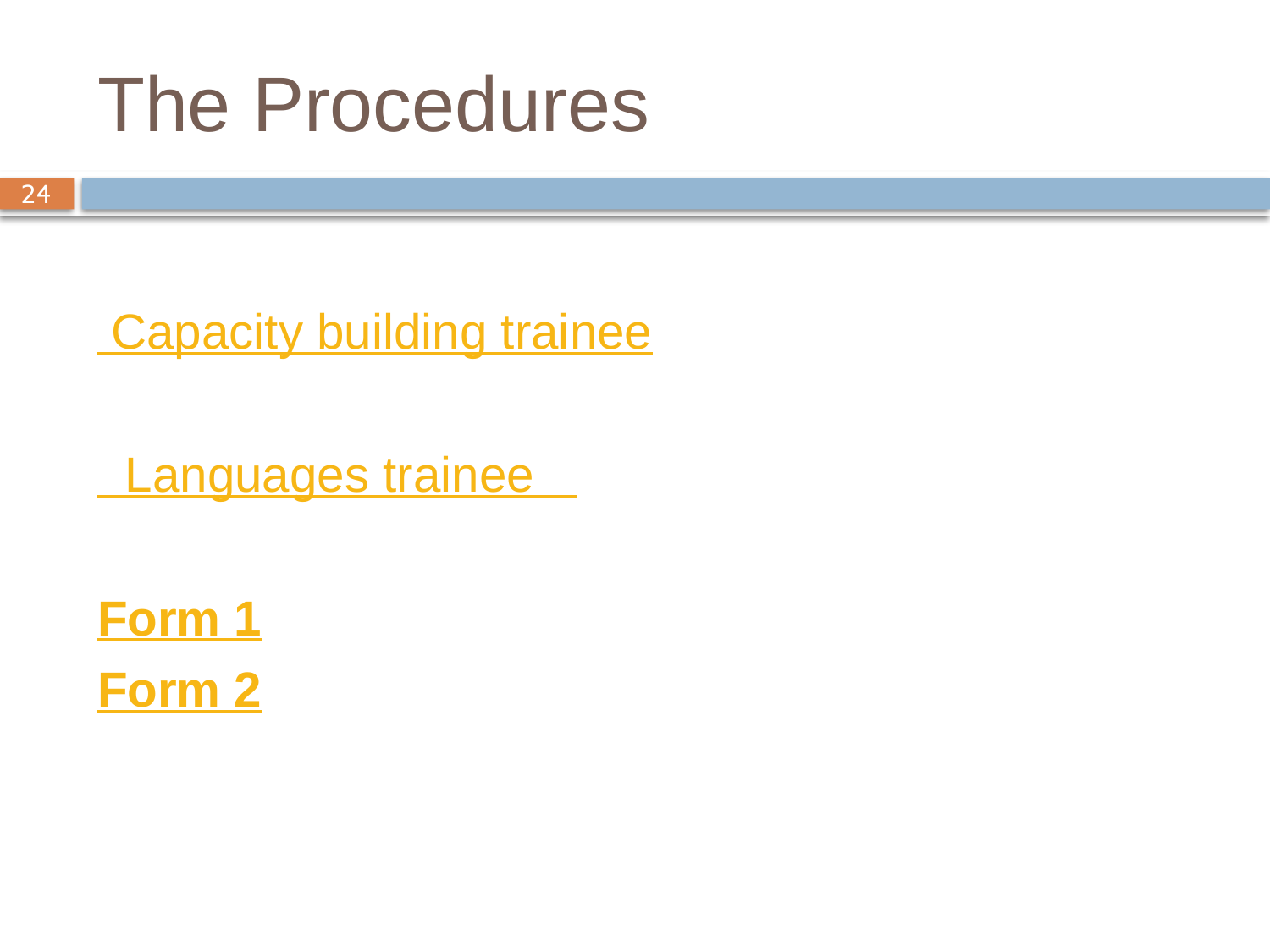

# The Procedures
24

 Capacity building trainee

  Languages trainee

Form 1
Form 2